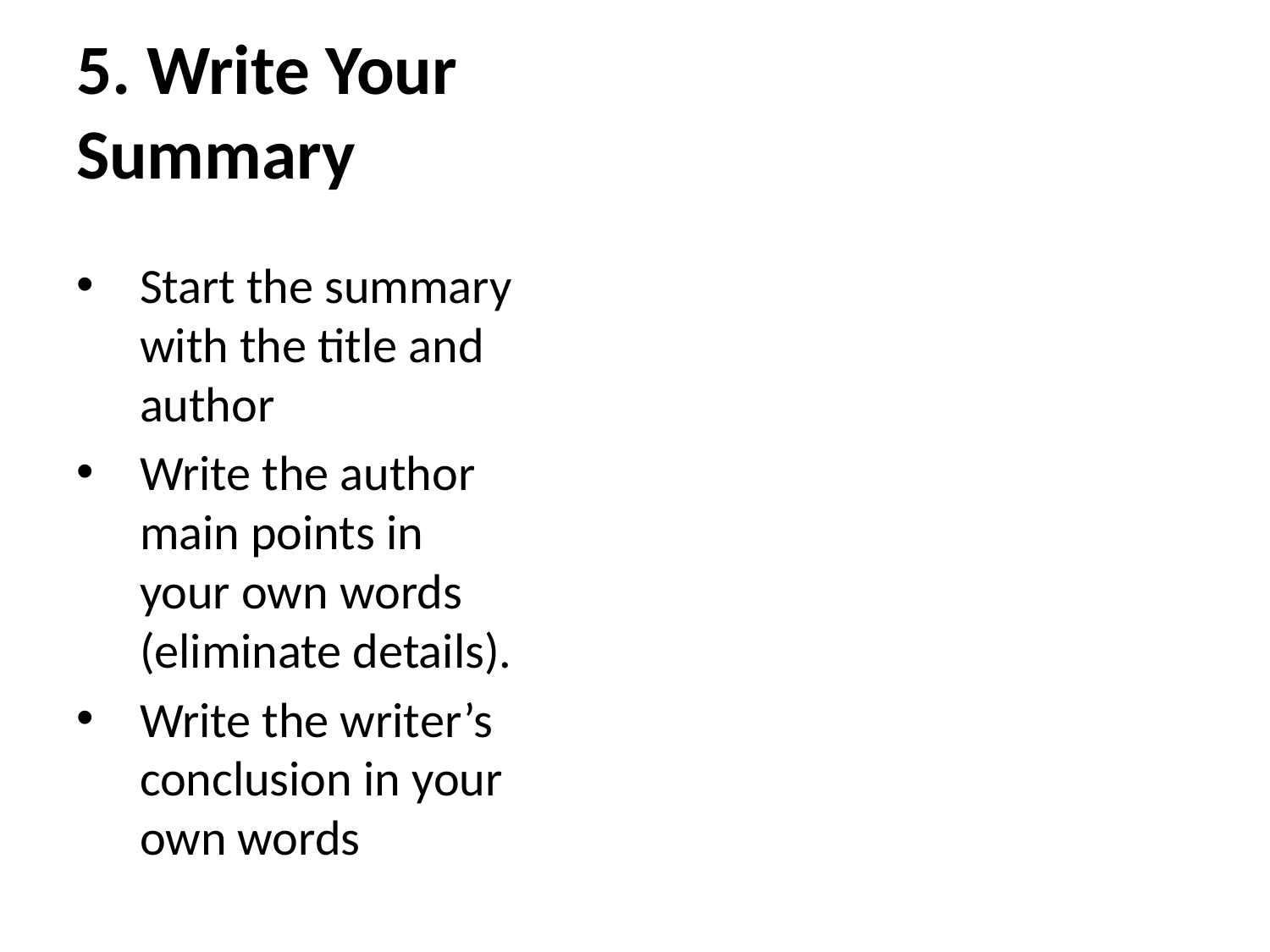

# 5. Write Your Summary

Start the summary with the title and author
Write the author main points in your own words (eliminate details).
Write the writer’s conclusion in your own words